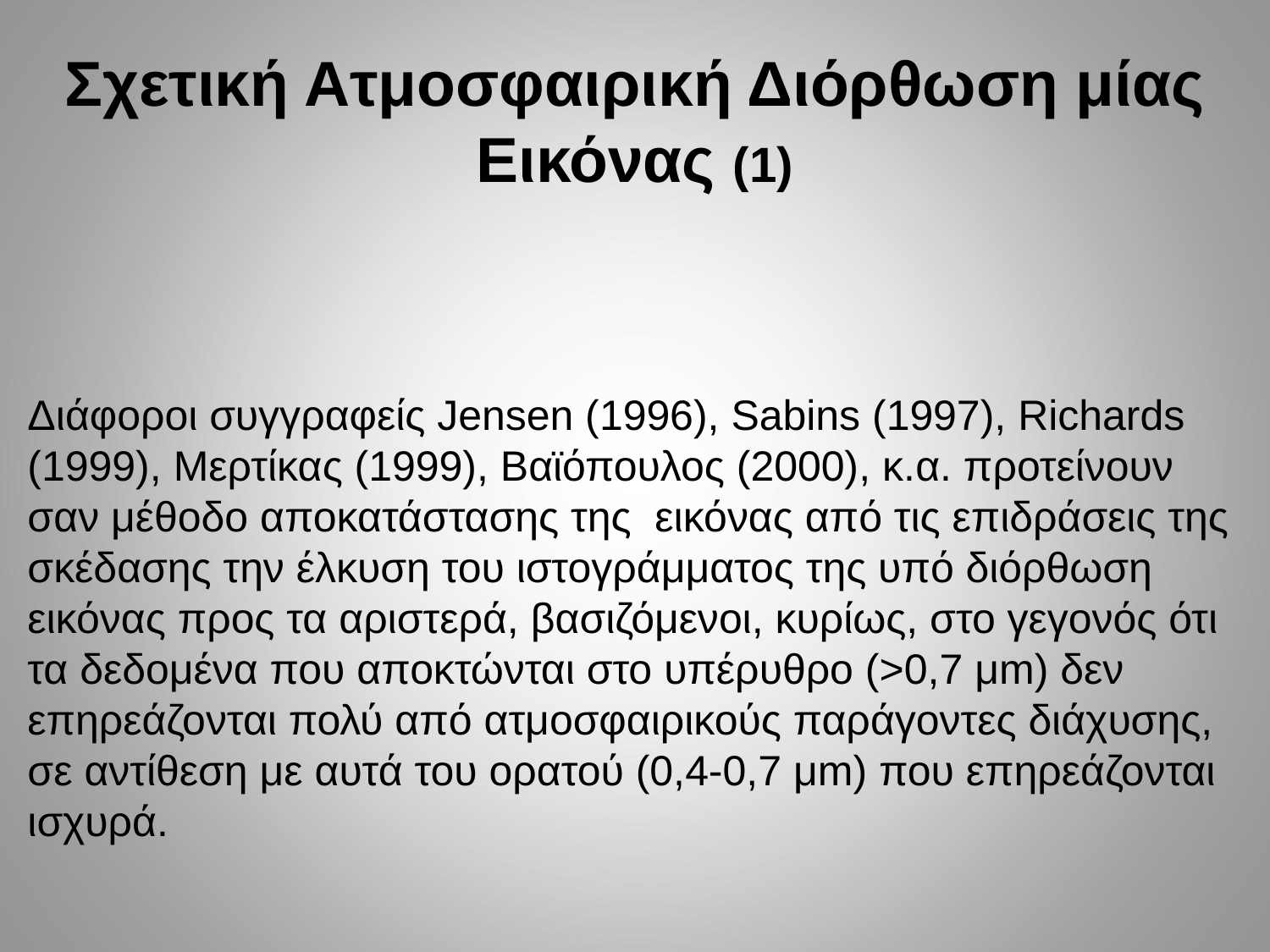

Σχετική Ατμοσφαιρική Διόρθωση μίας Εικόνας (1)
Διάφοροι συγγραφείς Jensen (1996), Sabins (1997), Richards (1999), Μερτίκας (1999), Βαϊόπουλος (2000), κ.α. προτείνουν σαν μέθοδο αποκατάστασης της  εικόνας από τις επιδράσεις της σκέδασης την έλκυση του ιστογράμματος της υπό διόρθωση εικόνας προς τα αριστερά, βασιζόμενοι, κυρίως, στο γεγονός ότι τα δεδομένα που αποκτώνται στο υπέρυθρο (>0,7 μm) δεν επηρεάζονται πολύ από ατμοσφαιρικούς παράγοντες διάχυσης, σε αντίθεση με αυτά του ορατού (0,4-0,7 μm) που επηρεάζονται ισχυρά.